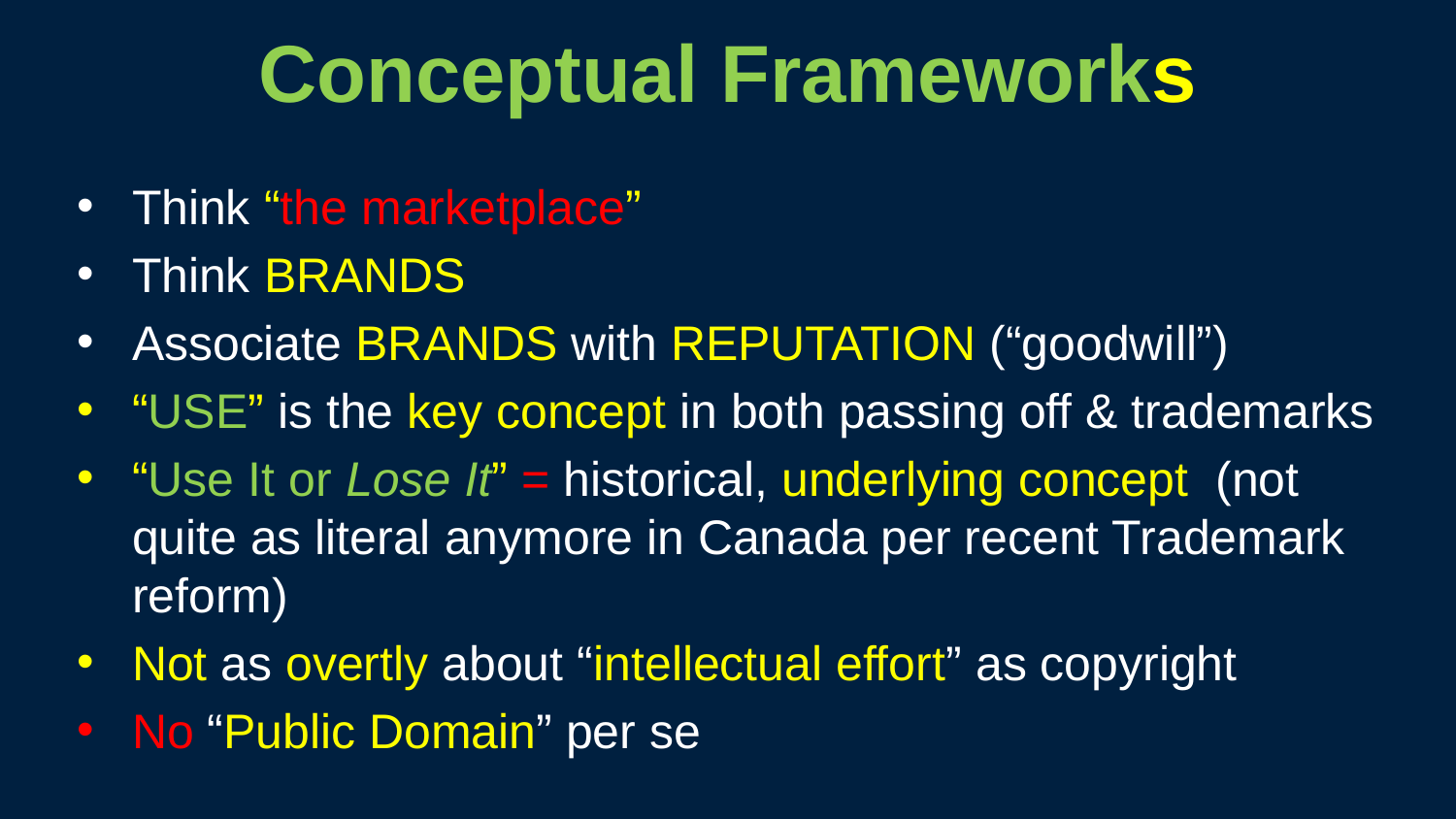

# Conceptual Frameworks
Think “the marketplace”
Think BRANDS
Associate BRANDS with REPUTATION (“goodwill”)
“USE” is the key concept in both passing off & trademarks
“Use It or Lose It” = historical, underlying concept  (not quite as literal anymore in Canada per recent Trademark reform)
Not as overtly about “intellectual effort” as copyright
No “Public Domain” per se